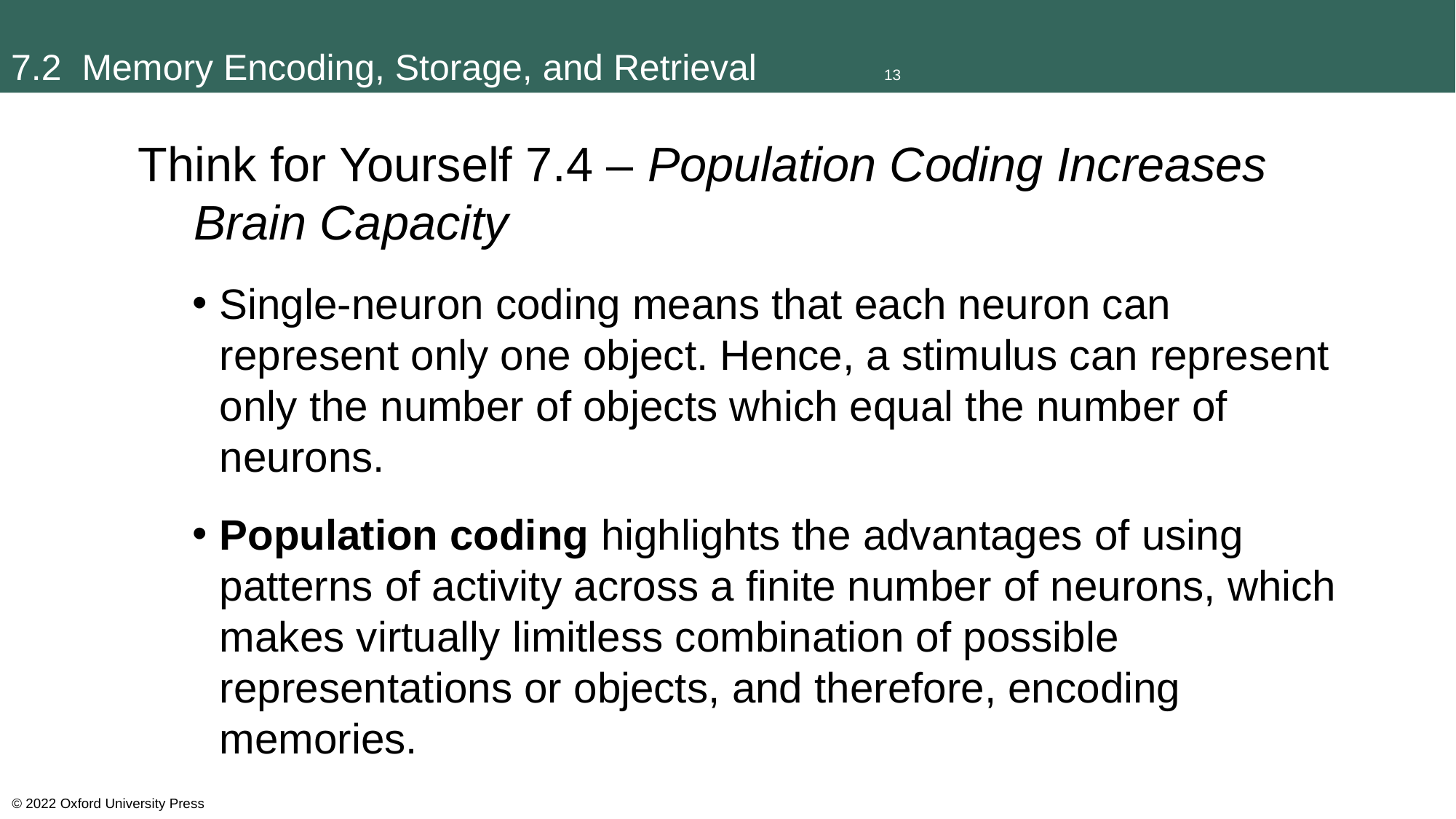

# 7.2  Memory Encoding, Storage, and Retrieval		13
Think for Yourself 7.4 – Population Coding Increases Brain Capacity
Single-neuron coding means that each neuron can represent only one object. Hence, a stimulus can represent only the number of objects which equal the number of neurons.
Population coding highlights the advantages of using patterns of activity across a finite number of neurons, which makes virtually limitless combination of possible representations or objects, and therefore, encoding memories.